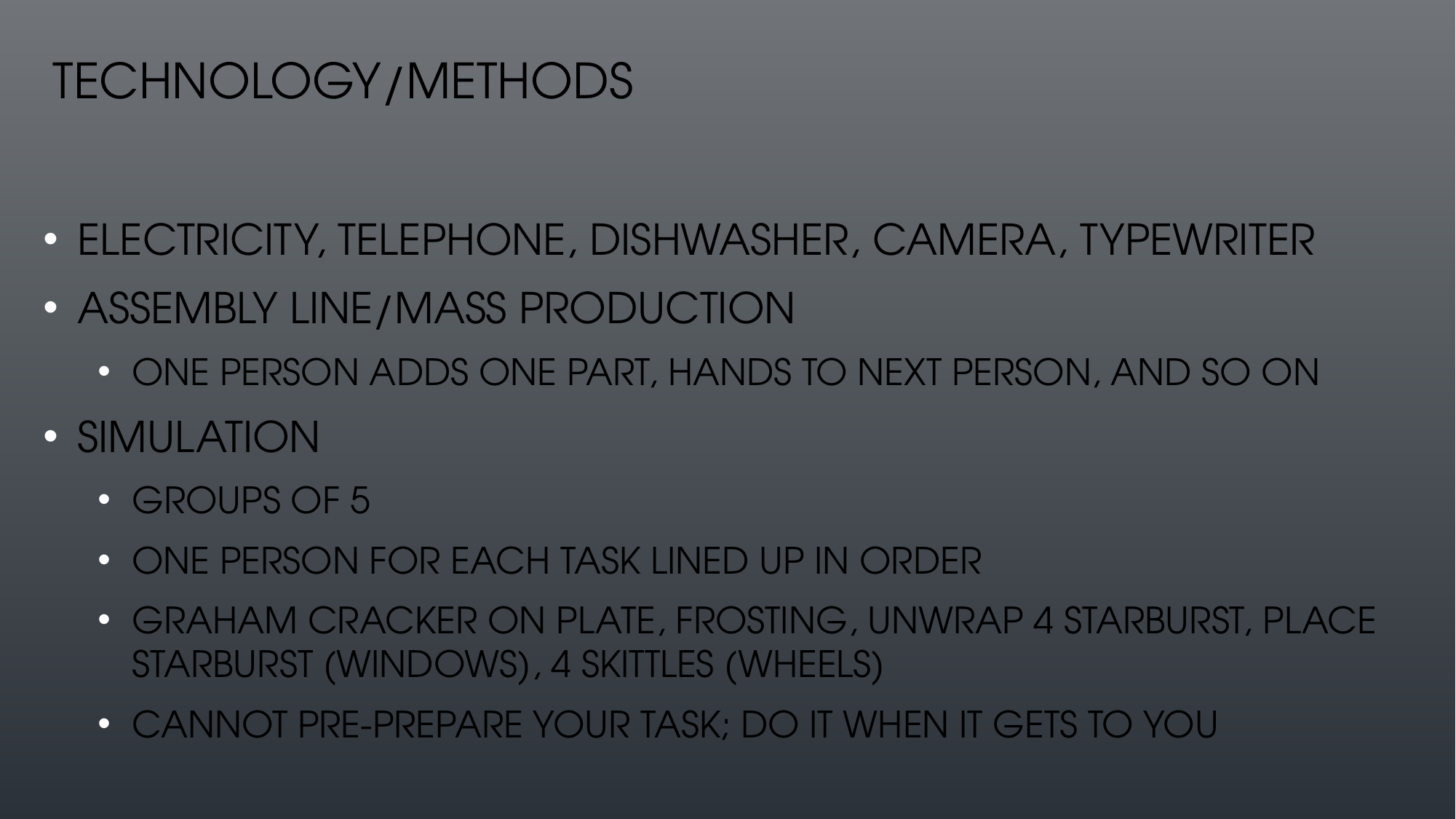

# Technology/Methods
Electricity, Telephone, Dishwasher, Camera, typewriter
Assembly Line/Mass Production
One person adds one part, hands to next person, and so on
Simulation
Groups of 5
One person for each task lined up in order
Graham cracker on plate, frosting, unwrap 4 starburst, place starburst (windows), 4 skittles (wheels)
Cannot pre-prepare your task; do it when it gets to you